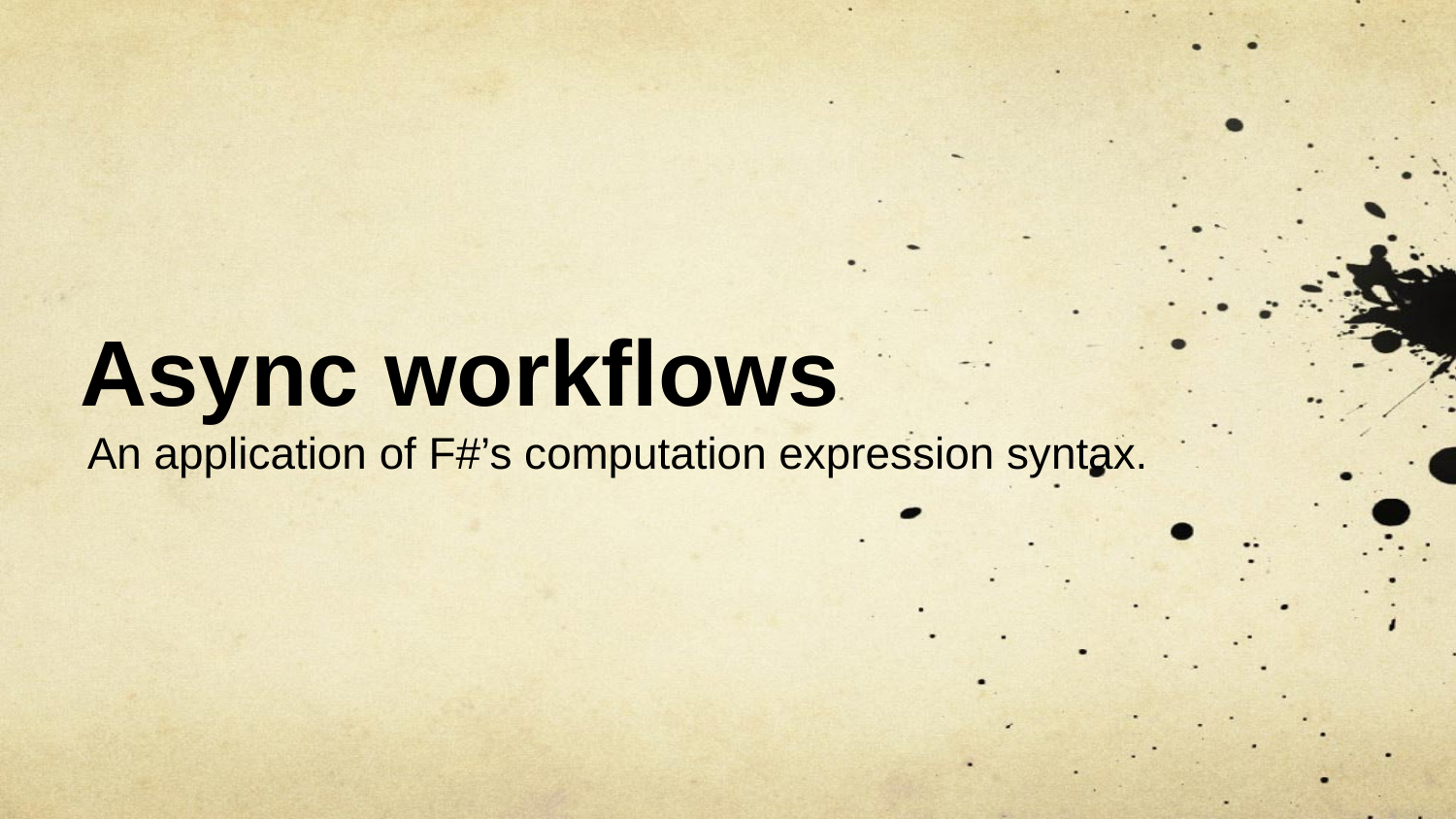

# Async workflows
An application of F#’s computation expression syntax.